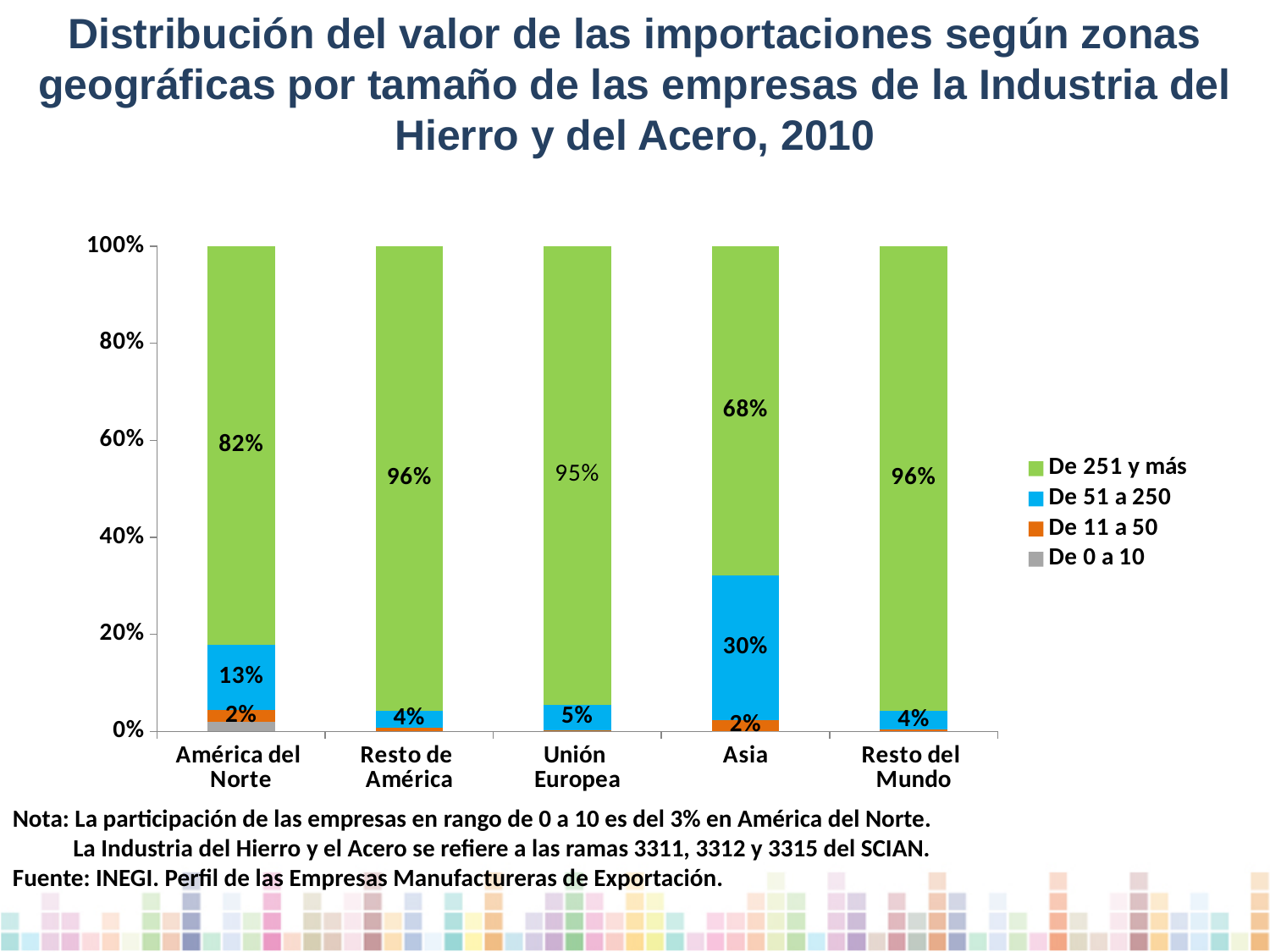

Distribución del valor de las importaciones según zonas geográficas por tamaño de las empresas de la Industria del Hierro y del Acero, 2010

### Chart

| Category | De 0 a 10 | De 11 a 50 | De 51 a 250 | De 251 y más |
|---|---|---|---|---|
| América del
Norte | 0.020158088539996427 | 0.023611716815243492 | 0.13429646803646691 | 0.8219337266082979 |
| Resto de
América | 0.0 | 0.008002898874576125 | 0.035349729264593226 | 0.9566473718608308 |
| Unión
Europea | 0.0 | 0.0031416431331236627 | 0.0521174899303222 | 0.9447408669365581 |
| Asia | 9.202453504646495e-07 | 0.023357343027854412 | 0.2976504327967961 | 0.6789913039300037 |
| Resto del
Mundo | 0.0 | 0.003728765180957027 | 0.03897519910783823 | 0.9572960357112046 |
Nota: La participación de las empresas en rango de 0 a 10 es del 3% en América del Norte.
           La Industria del Hierro y el Acero se refiere a las ramas 3311, 3312 y 3315 del SCIAN.
Fuente: INEGI. Perfil de las Empresas Manufactureras de Exportación.